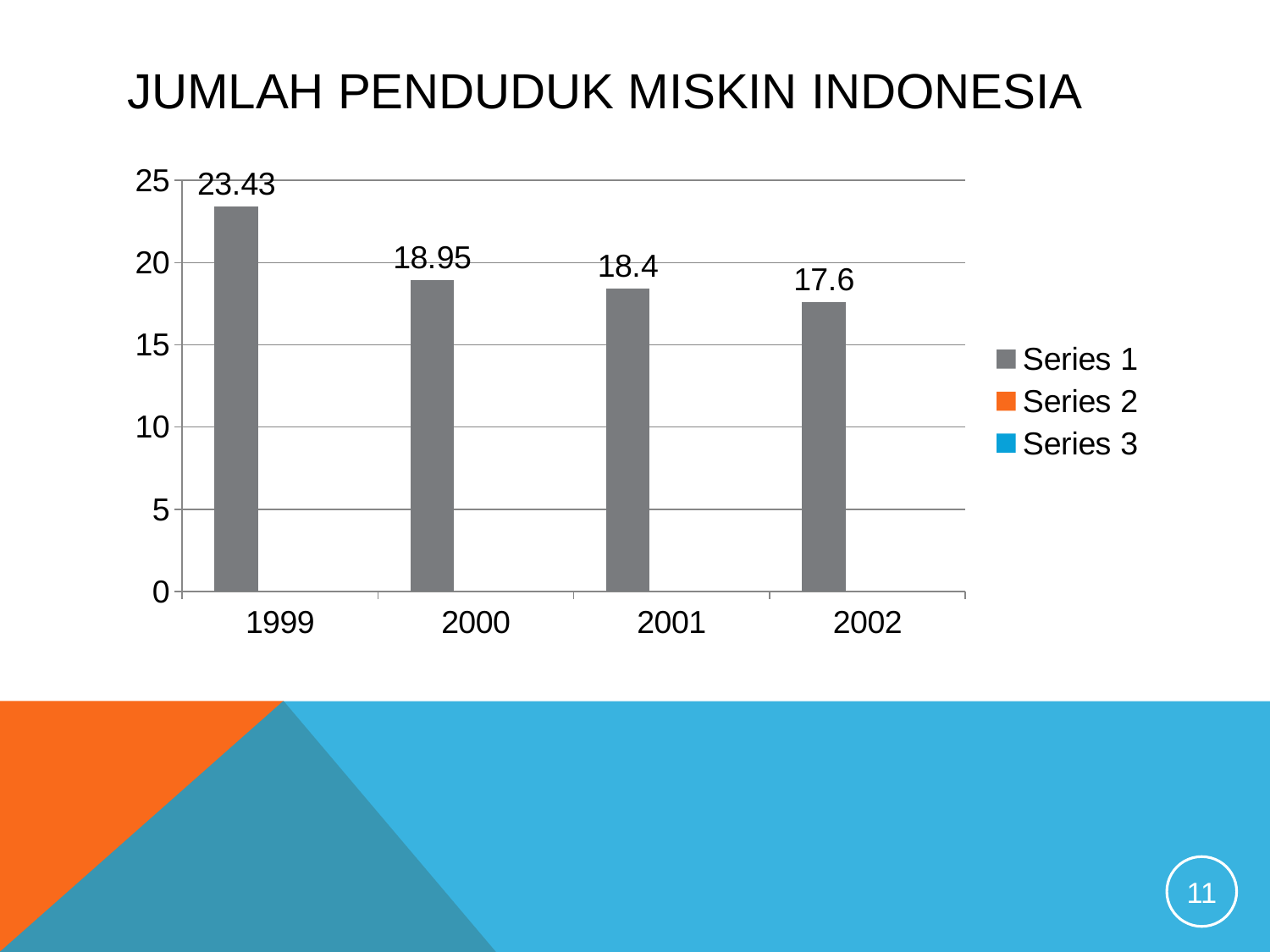

# Jumlah Penduduk Miskin Indonesia

### Chart

| Category | Series 1 | Series 2 | Series 3 |
|---|---|---|---|
| 1999 | 23.43 | None | None |
| 2000 | 18.95 | None | None |
| 2001 | 18.4 | None | None |
| 2002 | 17.6 | None | None |
11